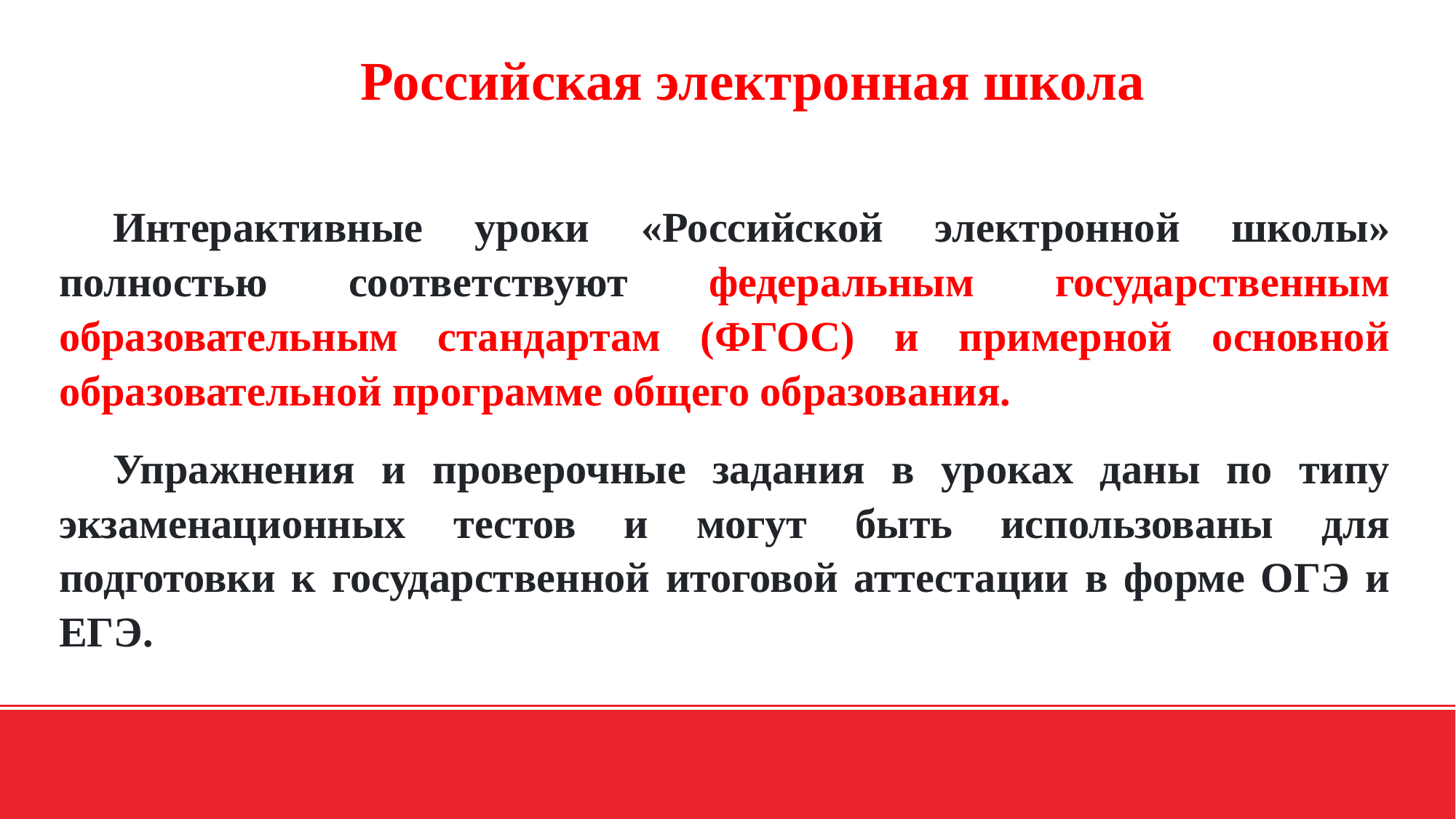

Российская электронная школа
Интерактивные уроки «Российской электронной школы» полностью соответствуют федеральным государственным образовательным стандартам (ФГОС) и примерной основной образовательной программе общего образования.
Упражнения и проверочные задания в уроках даны по типу экзаменационных тестов и могут быть использованы для подготовки к государственной итоговой аттестации в форме ОГЭ и ЕГЭ.